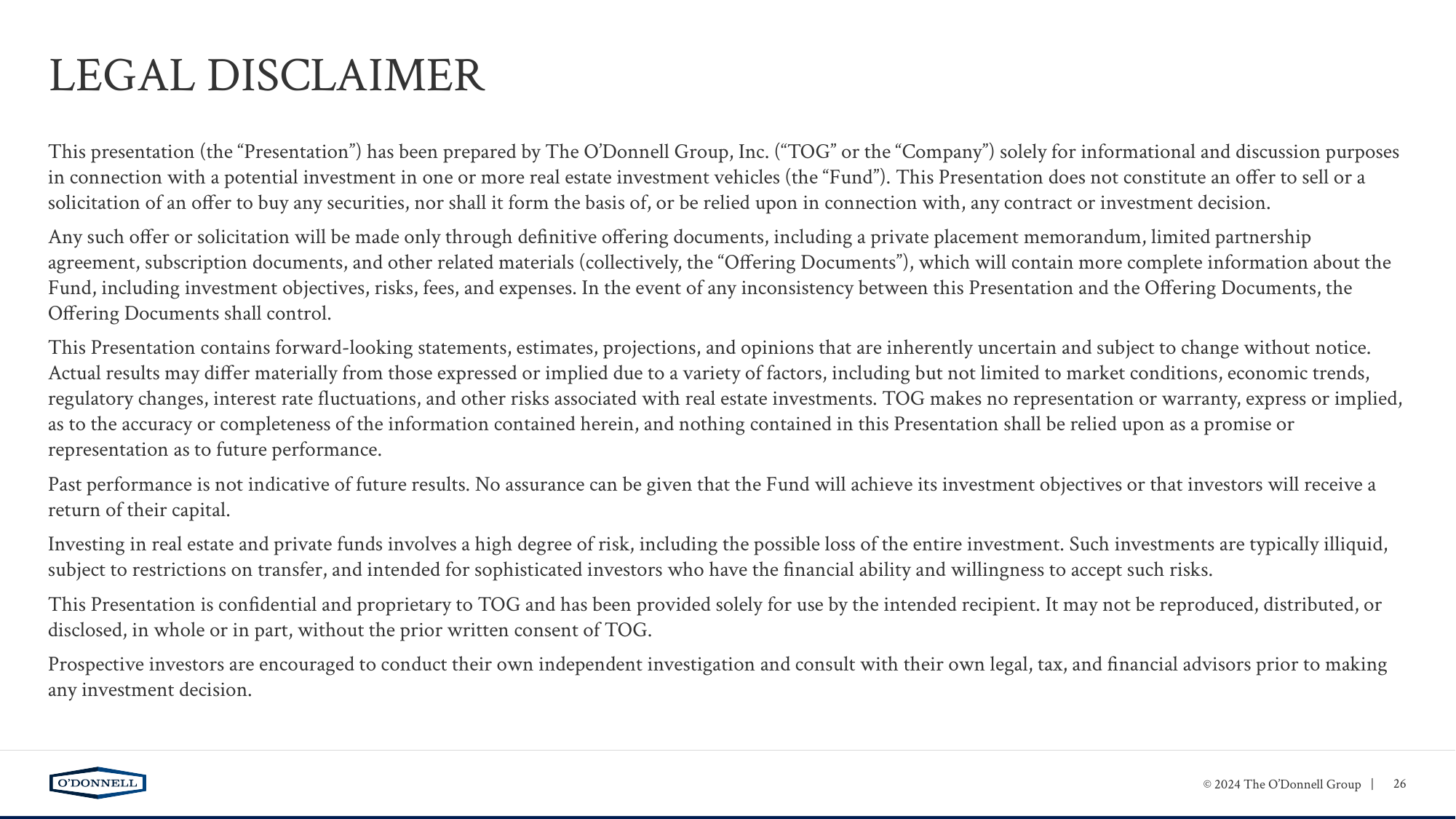

# LEGAL DISCLAIMER
This presentation (the “Presentation”) has been prepared by The O’Donnell Group, Inc. (“TOG” or the “Company”) solely for informational and discussion purposes in connection with a potential investment in one or more real estate investment vehicles (the “Fund”). This Presentation does not constitute an offer to sell or a solicitation of an offer to buy any securities, nor shall it form the basis of, or be relied upon in connection with, any contract or investment decision.
Any such offer or solicitation will be made only through definitive offering documents, including a private placement memorandum, limited partnership agreement, subscription documents, and other related materials (collectively, the “Offering Documents”), which will contain more complete information about the Fund, including investment objectives, risks, fees, and expenses. In the event of any inconsistency between this Presentation and the Offering Documents, the Offering Documents shall control.
This Presentation contains forward-looking statements, estimates, projections, and opinions that are inherently uncertain and subject to change without notice. Actual results may differ materially from those expressed or implied due to a variety of factors, including but not limited to market conditions, economic trends, regulatory changes, interest rate fluctuations, and other risks associated with real estate investments. TOG makes no representation or warranty, express or implied, as to the accuracy or completeness of the information contained herein, and nothing contained in this Presentation shall be relied upon as a promise or representation as to future performance.
Past performance is not indicative of future results. No assurance can be given that the Fund will achieve its investment objectives or that investors will receive a return of their capital.
Investing in real estate and private funds involves a high degree of risk, including the possible loss of the entire investment. Such investments are typically illiquid, subject to restrictions on transfer, and intended for sophisticated investors who have the financial ability and willingness to accept such risks.
This Presentation is confidential and proprietary to TOG and has been provided solely for use by the intended recipient. It may not be reproduced, distributed, or disclosed, in whole or in part, without the prior written consent of TOG.
Prospective investors are encouraged to conduct their own independent investigation and consult with their own legal, tax, and financial advisors prior to making any investment decision.